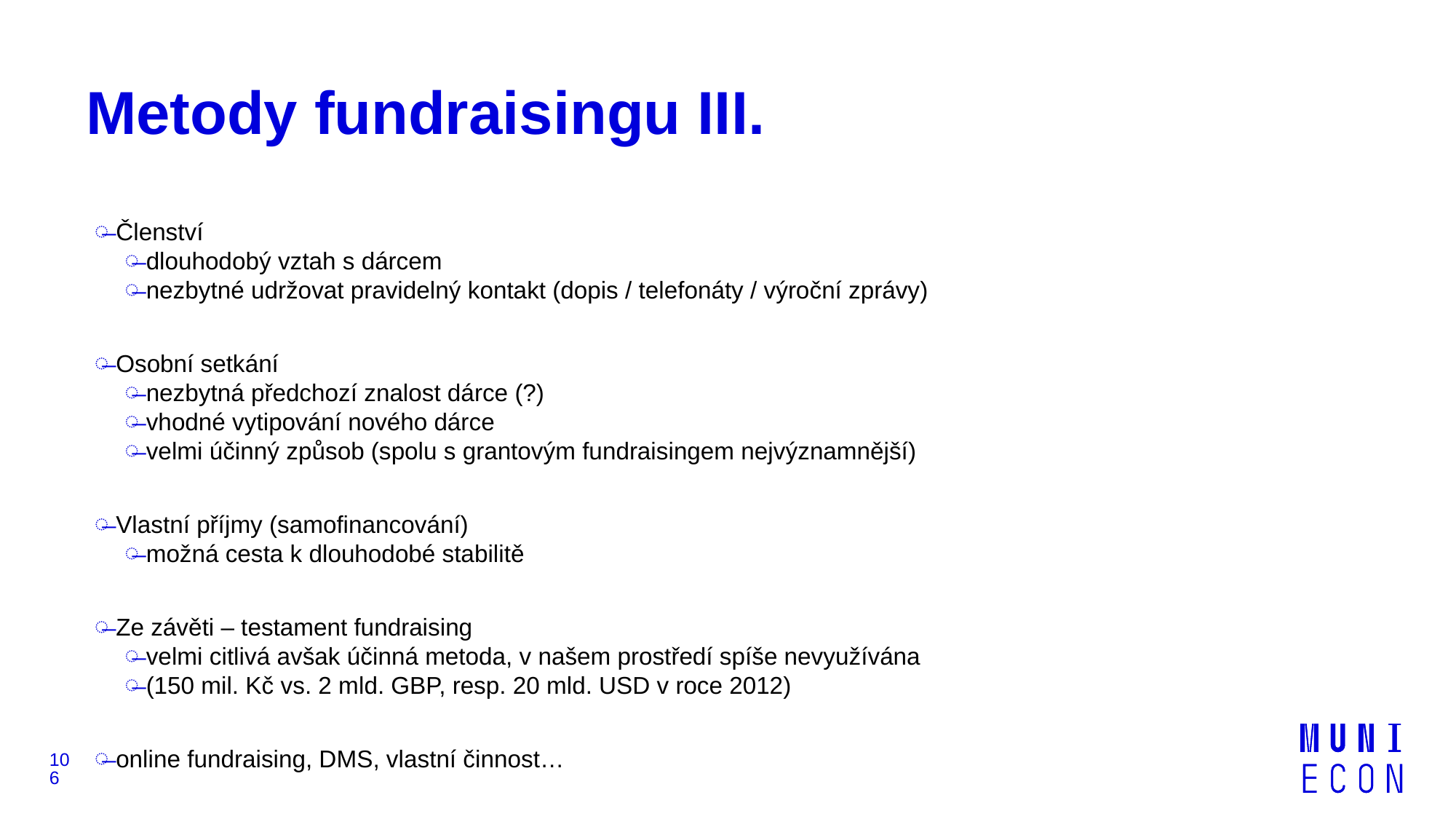

# Metody fundraisingu III.
Členství
dlouhodobý vztah s dárcem
nezbytné udržovat pravidelný kontakt (dopis / telefonáty / výroční zprávy)

Osobní setkání
nezbytná předchozí znalost dárce (?)
vhodné vytipování nového dárce
velmi účinný způsob (spolu s grantovým fundraisingem nejvýznamnější)

Vlastní příjmy (samofinancování)
možná cesta k dlouhodobé stabilitě

Ze závěti – testament fundraising
velmi citlivá avšak účinná metoda, v našem prostředí spíše nevyužívána
(150 mil. Kč vs. 2 mld. GBP, resp. 20 mld. USD v roce 2012)

online fundraising, DMS, vlastní činnost…

106